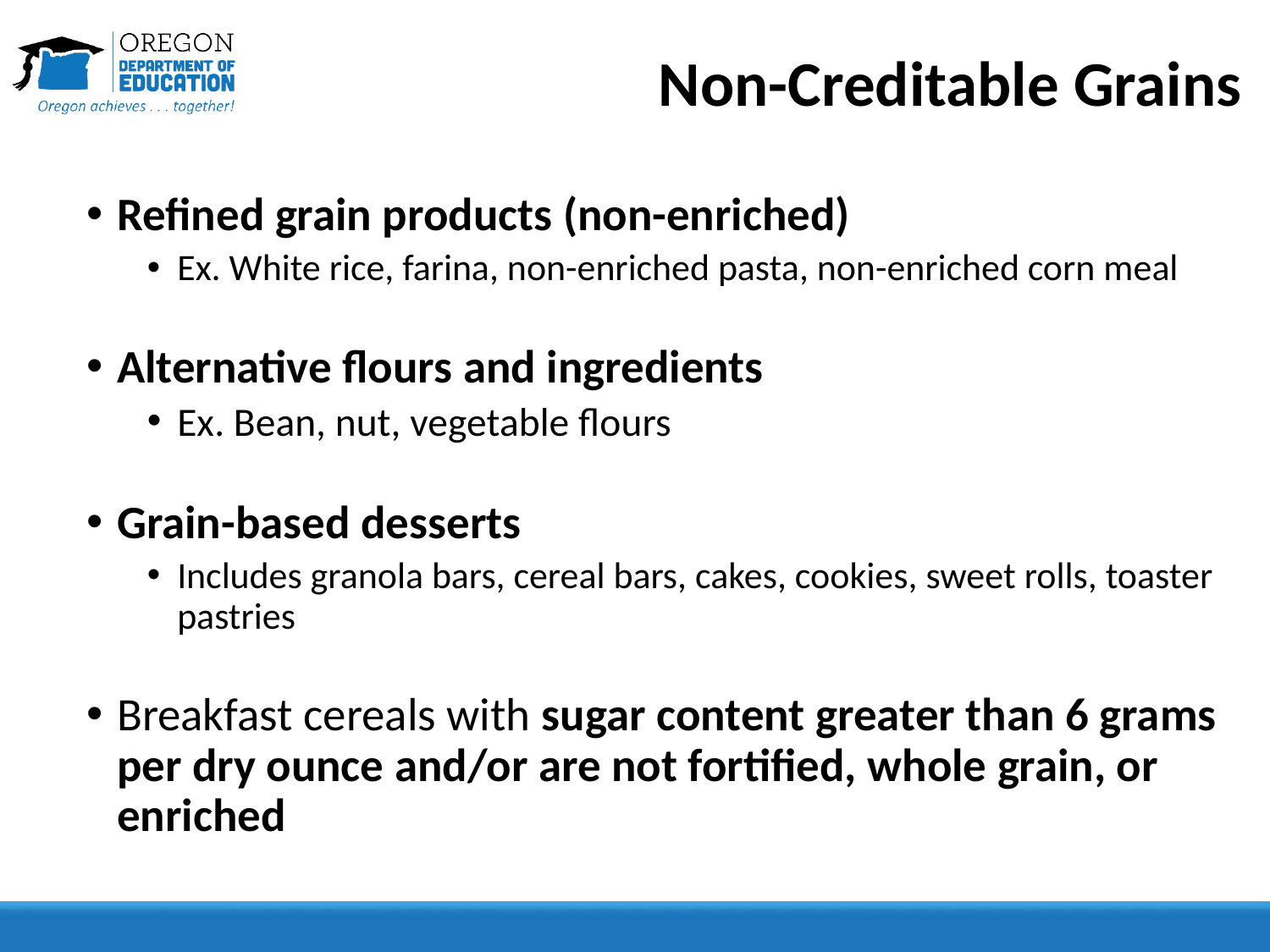

# Non-Creditable Grains
Refined grain products (non-enriched)
Ex. White rice, farina, non-enriched pasta, non-enriched corn meal

Alternative flours and ingredients
Ex. Bean, nut, vegetable flours

Grain-based desserts
Includes granola bars, cereal bars, cakes, cookies, sweet rolls, toaster pastries

Breakfast cereals with sugar content greater than 6 grams per dry ounce and/or are not fortified, whole grain, or enriched